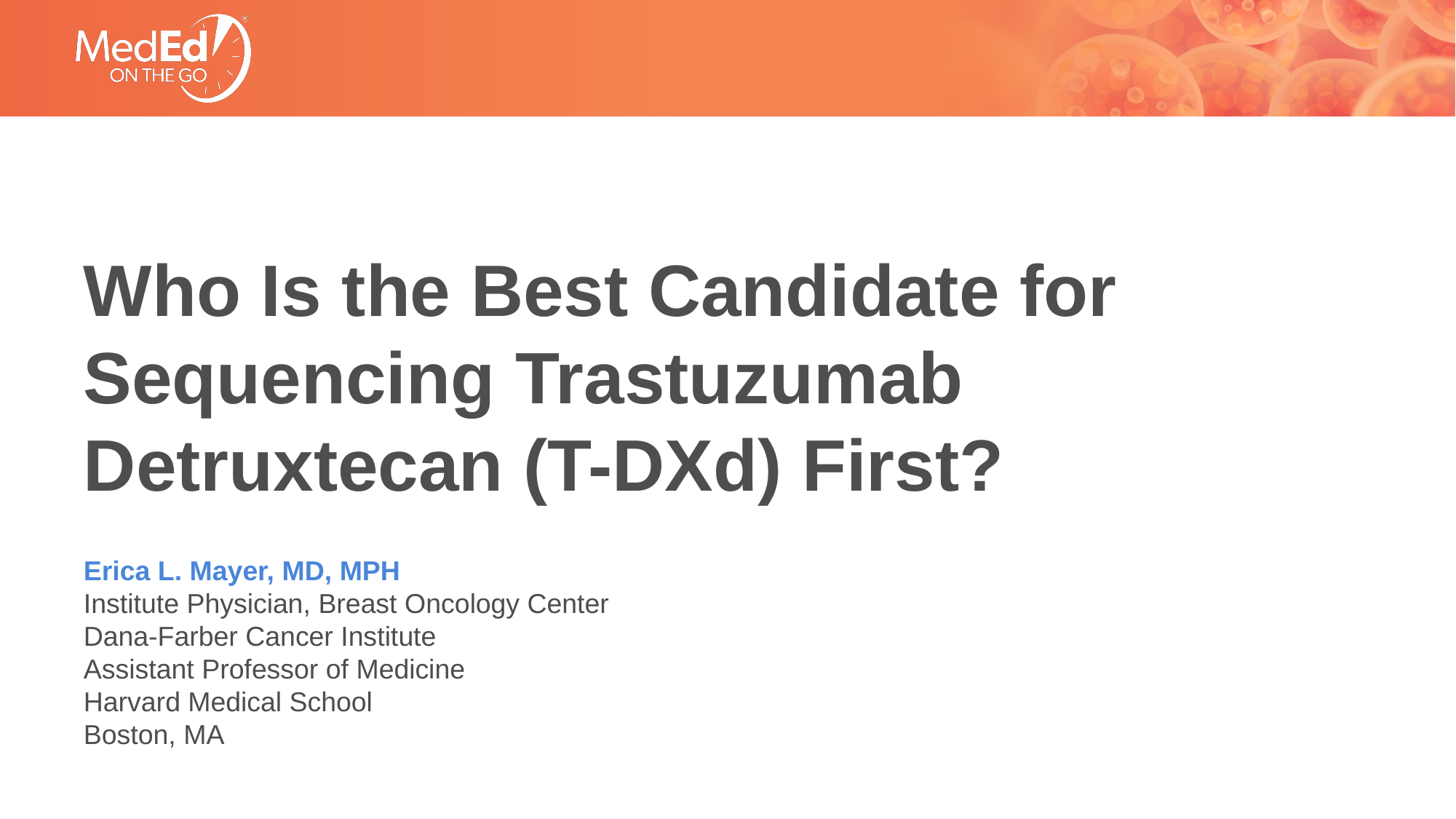

# Who Is the Best Candidate for Sequencing Trastuzumab Detruxtecan (T-DXd) First?
Erica L. Mayer, MD, MPH
Institute Physician, Breast Oncology Center
Dana-Farber Cancer Institute
Assistant Professor of Medicine
Harvard Medical School
Boston, MA